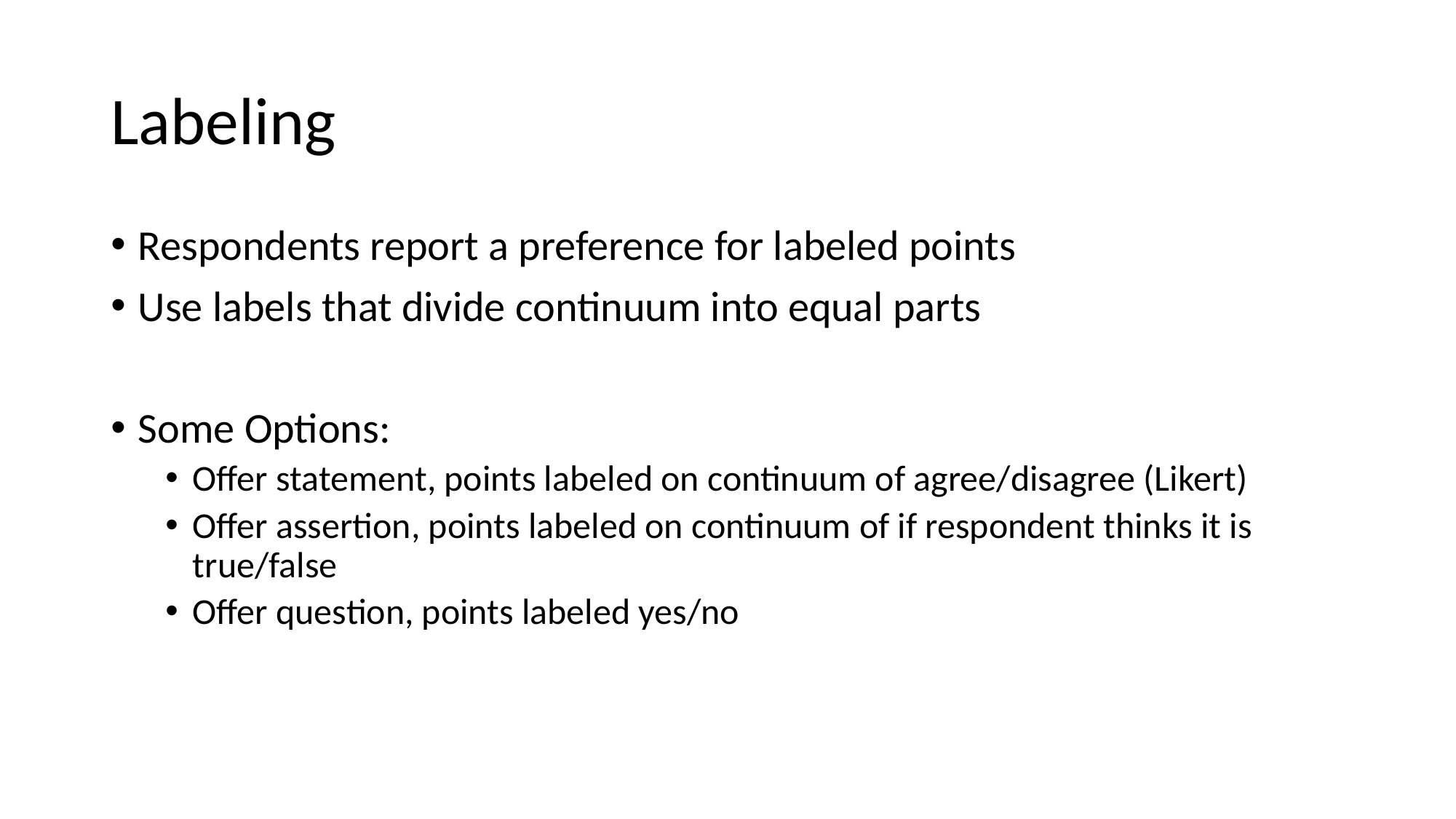

# Labeling
Respondents report a preference for labeled points
Use labels that divide continuum into equal parts

Some Options:
Offer statement, points labeled on continuum of agree/disagree (Likert)
Offer assertion, points labeled on continuum of if respondent thinks it is true/false
Offer question, points labeled yes/no